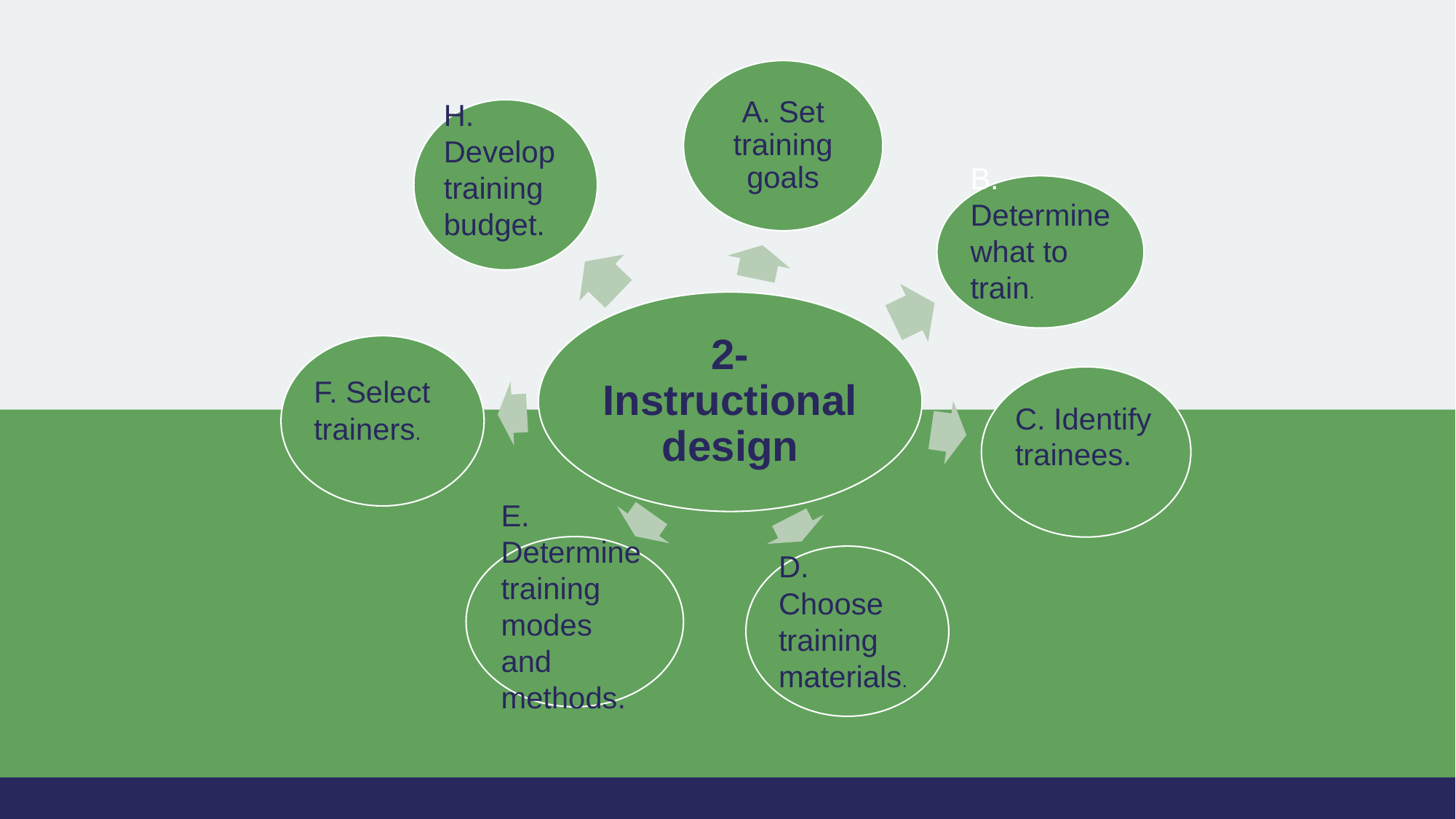

2-Instructional design

H. Develop training budget.

A. Set training goals

B. Determine what to train.

C. Identify trainees.

D. Choose training materials.

E. Determine training modes and methods.

F. Select trainers.